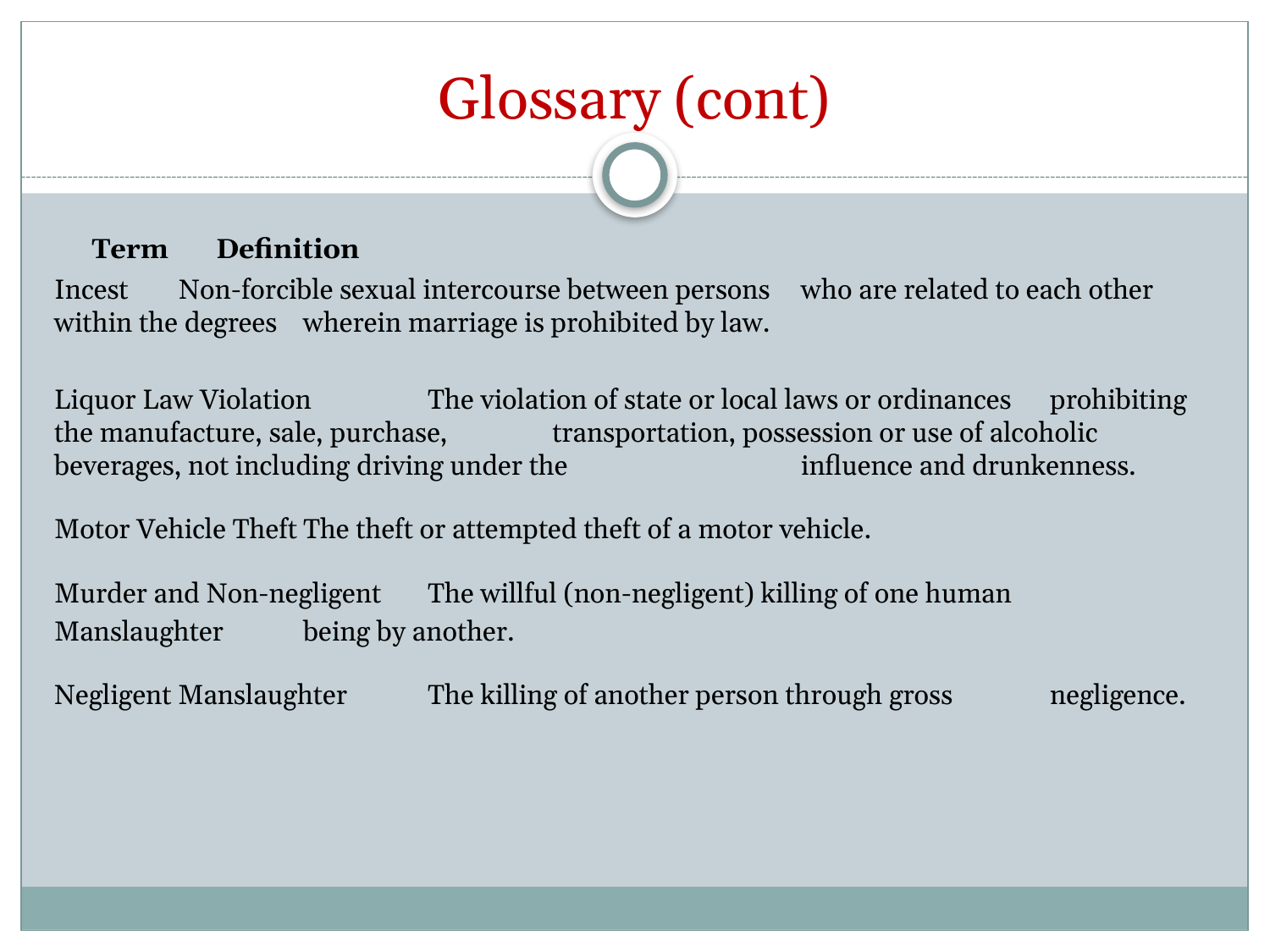

# Glossary (cont)
	Term				Definition
Incest				Non-forcible sexual intercourse between persons 					who are related to each other within the degrees 					wherein marriage is prohibited by law.

Liquor Law Violation		The violation of state or local laws or ordinances 					prohibiting the manufacture, sale, purchase, 					transportation, possession or use of alcoholic 					beverages, not including driving under the 					influence and drunkenness.

Motor Vehicle Theft			The theft or attempted theft of a motor vehicle.

Murder and Non-negligent		The willful (non-negligent) killing of one human
Manslaughter			being by another.

Negligent Manslaughter		The killing of another person through gross 					negligence.